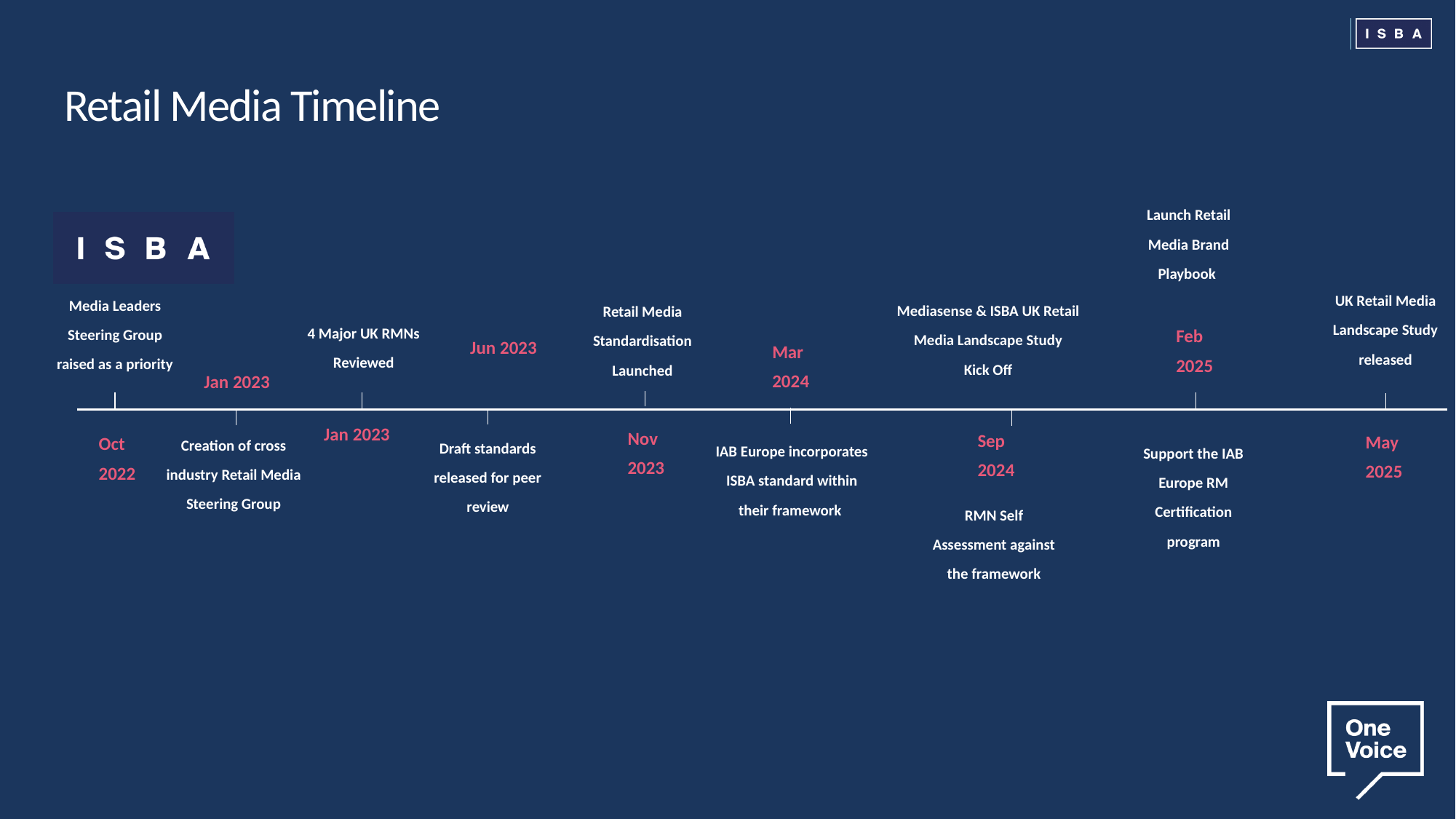

# Retail Media Timeline
Launch Retail Media Brand Playbook
UK Retail Media Landscape Study released
Media Leaders Steering Group raised as a priority
Mediasense & ISBA UK Retail Media Landscape Study
Kick Off
Retail Media Standardisation Launched
4 Major UK RMNs Reviewed
Feb 2025
Jun 2023
Mar 2024
Jan 2023
Jan 2023
Jan 2023
Nov 2023
Sep 2024
May 2025
Creation of cross industry Retail Media Steering Group
Oct 2022
Draft standards released for peer review
IAB Europe incorporates ISBA standard within their framework
Support the IAB Europe RM Certification program
RMN Self Assessment against the framework